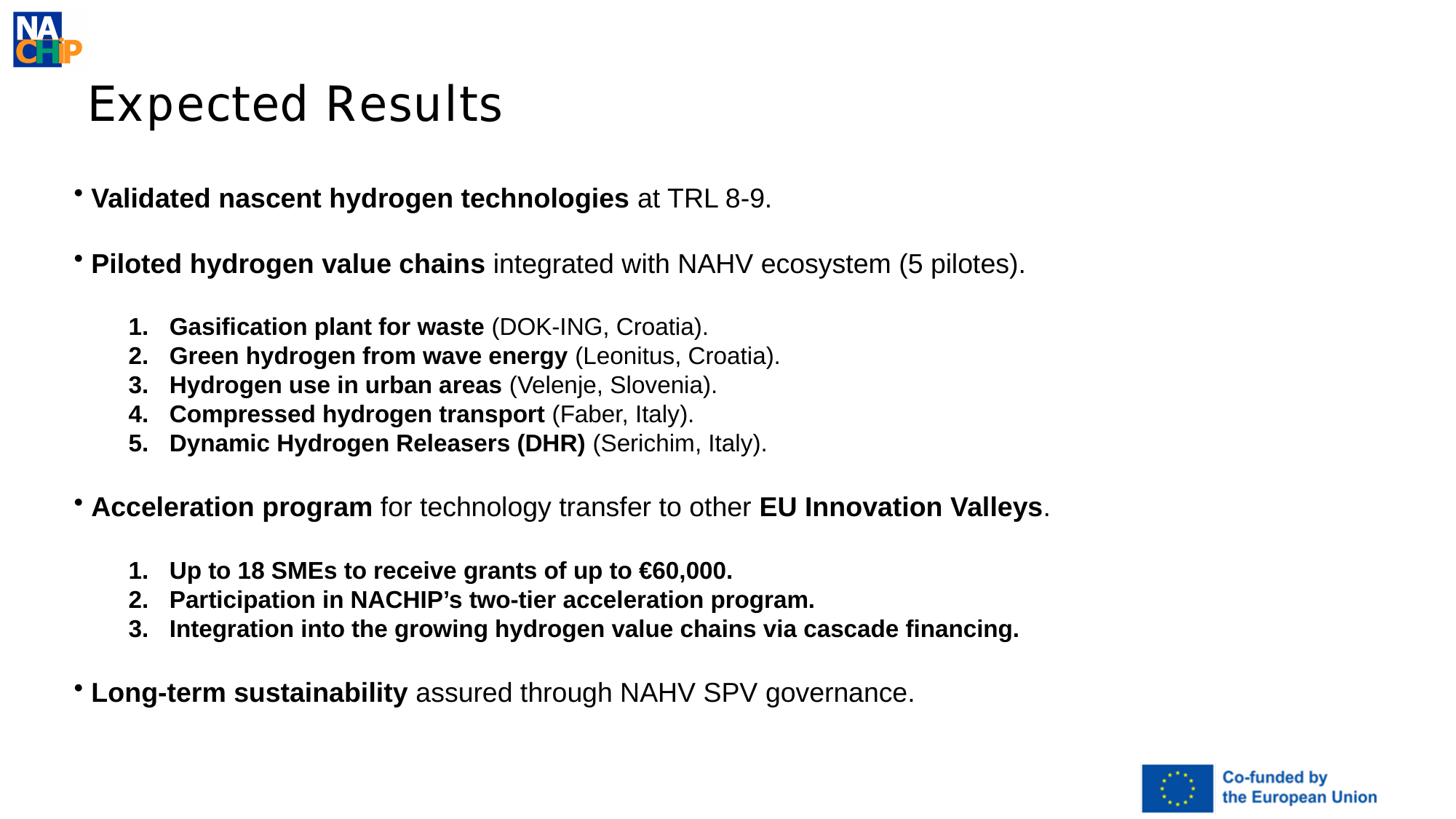

# Expected Results
 Validated nascent hydrogen technologies at TRL 8-9.

 Piloted hydrogen value chains integrated with NAHV ecosystem (5 pilotes).

Gasification plant for waste (DOK-ING, Croatia).
Green hydrogen from wave energy (Leonitus, Croatia).
Hydrogen use in urban areas (Velenje, Slovenia).
Compressed hydrogen transport (Faber, Italy).
Dynamic Hydrogen Releasers (DHR) (Serichim, Italy).

 Acceleration program for technology transfer to other EU Innovation Valleys.

Up to 18 SMEs to receive grants of up to €60,000.
Participation in NACHIP’s two-tier acceleration program.
Integration into the growing hydrogen value chains via cascade financing.

 Long-term sustainability assured through NAHV SPV governance.